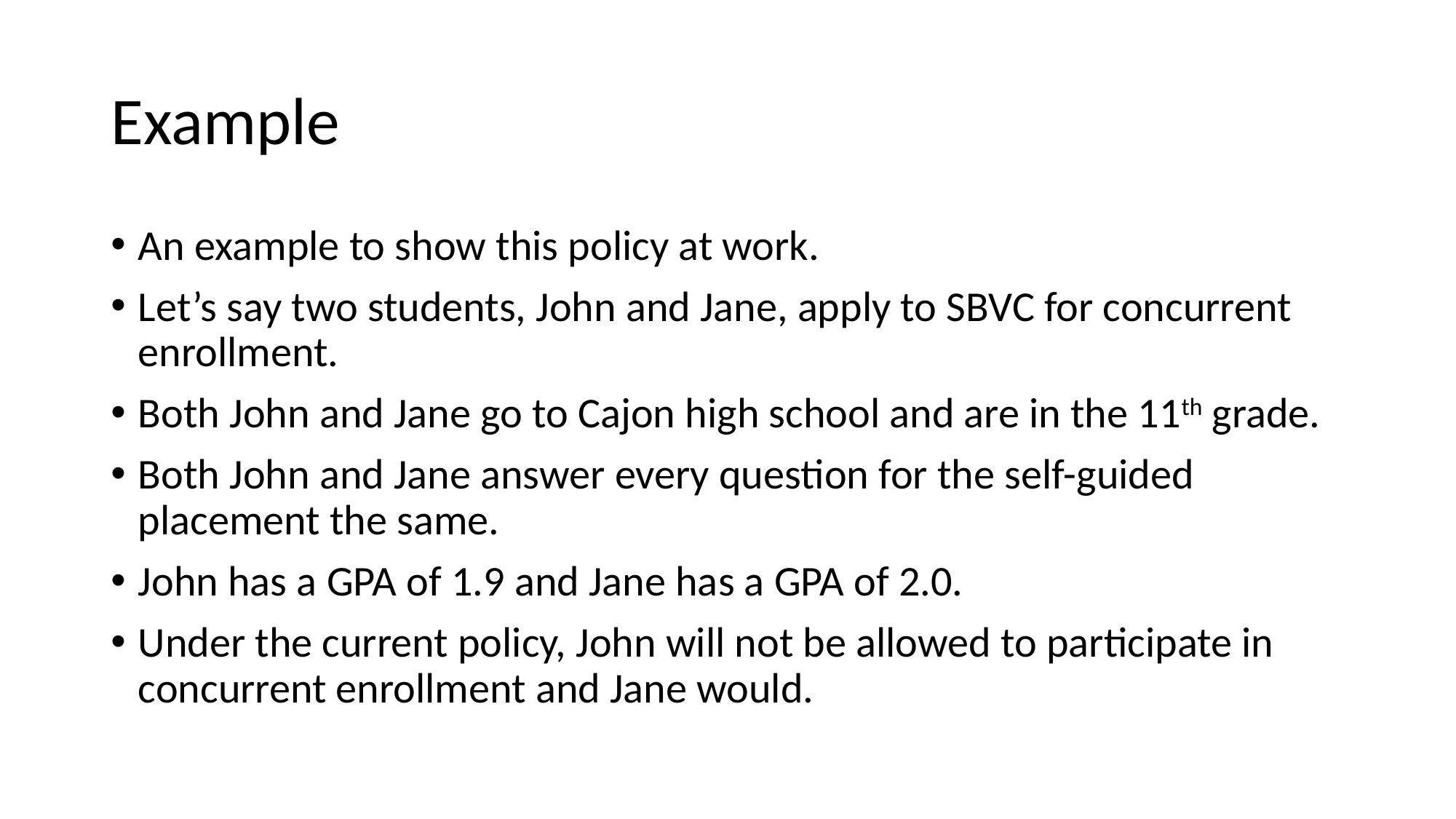

# Example
An example to show this policy at work.
Let’s say two students, John and Jane, apply to SBVC for concurrent enrollment.
Both John and Jane go to Cajon high school and are in the 11th grade.
Both John and Jane answer every question for the self-guided placement the same.
John has a GPA of 1.9 and Jane has a GPA of 2.0.
Under the current policy, John will not be allowed to participate in concurrent enrollment and Jane would.